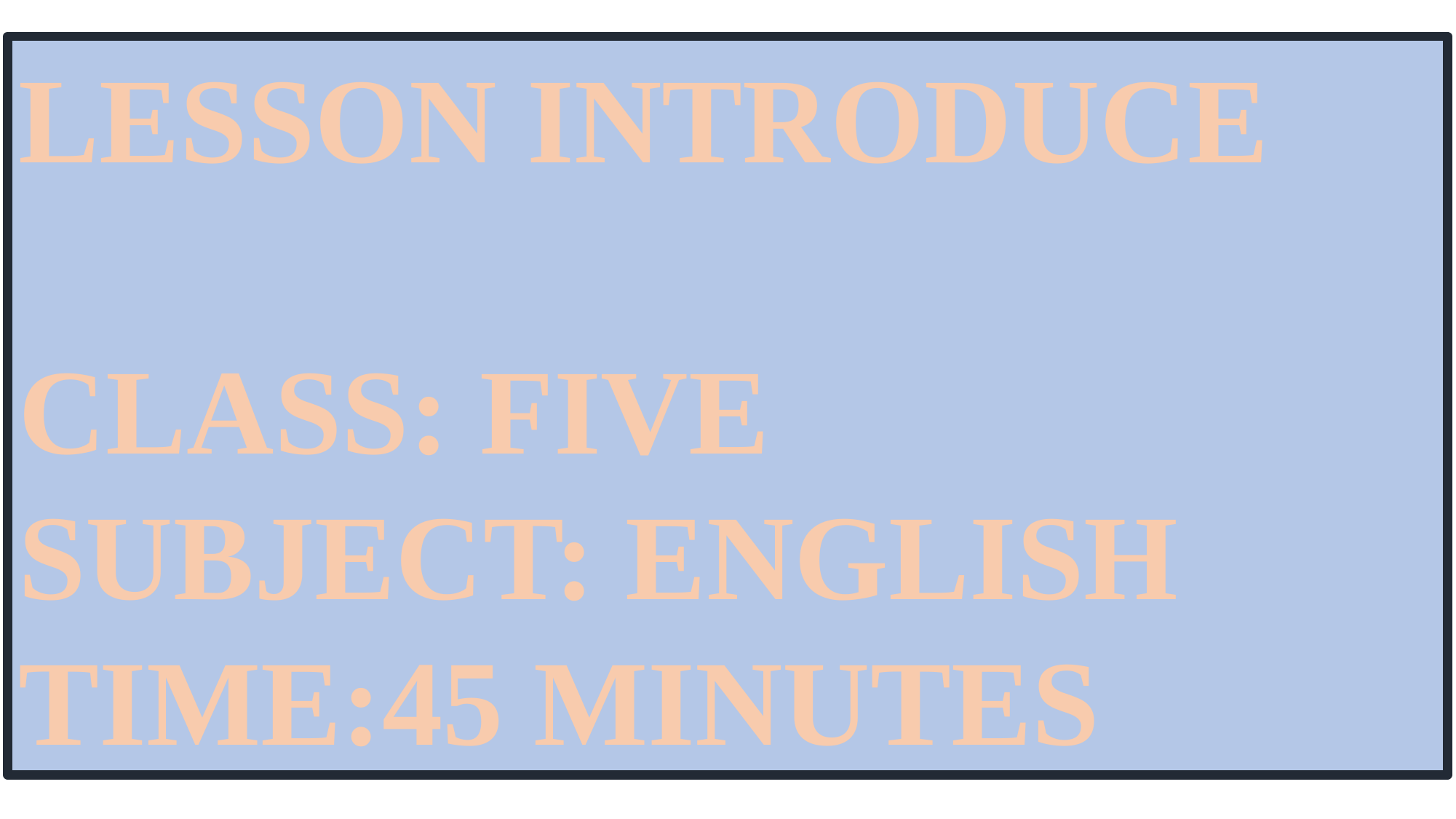

LESSON INTRODUCE

CLASS: FIVE
SUBJECT: ENGLISH
TIME:45 MINUTES